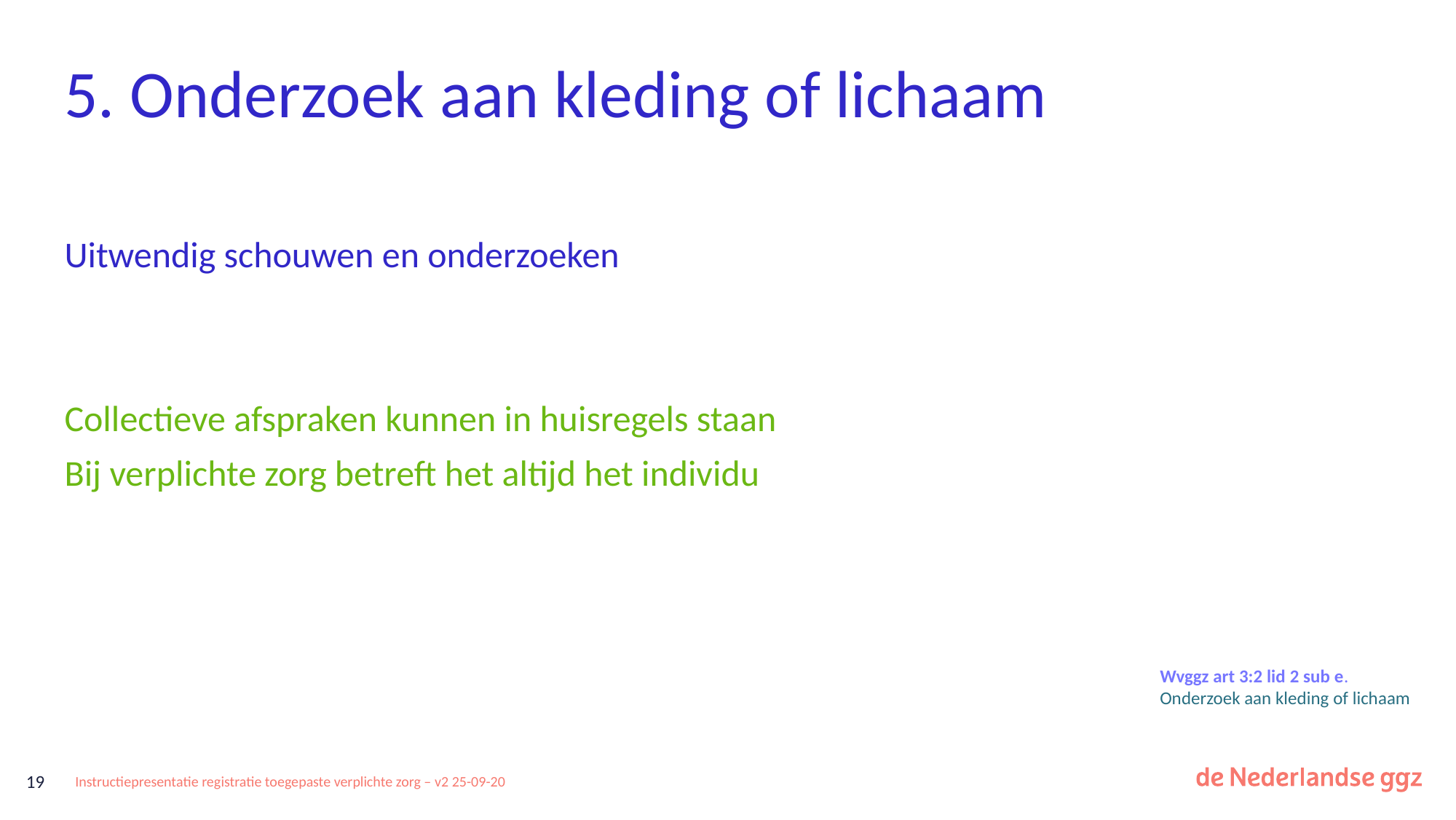

# 5. Onderzoek aan kleding of lichaam
Uitwendig schouwen en onderzoeken

Collectieve afspraken kunnen in huisregels staan
Bij verplichte zorg betreft het altijd het individu

Wvggz art 3:2 lid 2 sub e.
Onderzoek aan kleding of lichaam
19
Instructiepresentatie registratie toegepaste verplichte zorg – v2 25-09-20